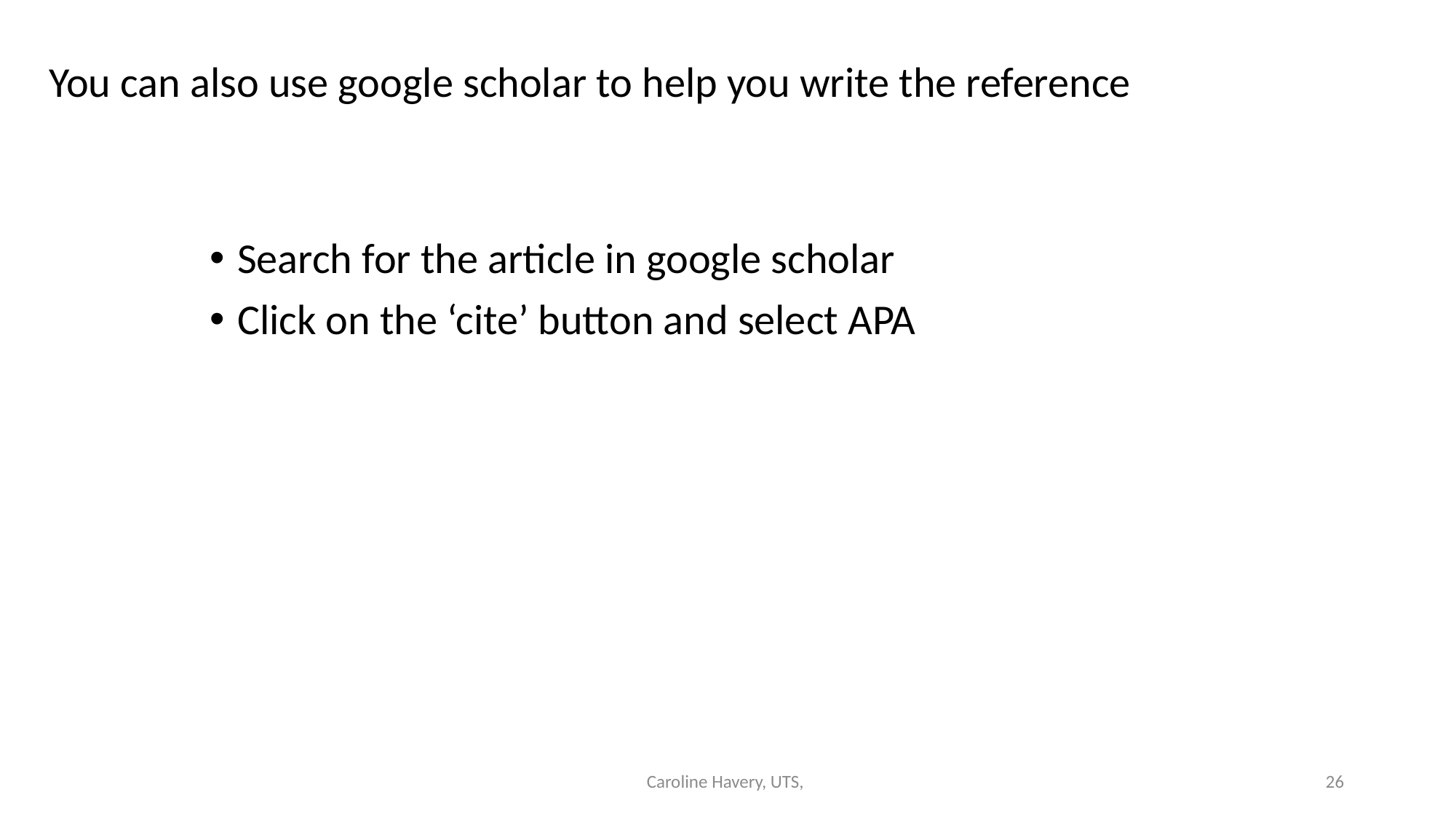

# You can also use google scholar to help you write the reference
Search for the article in google scholar
Click on the ‘cite’ button and select APA
Caroline Havery, UTS,
26